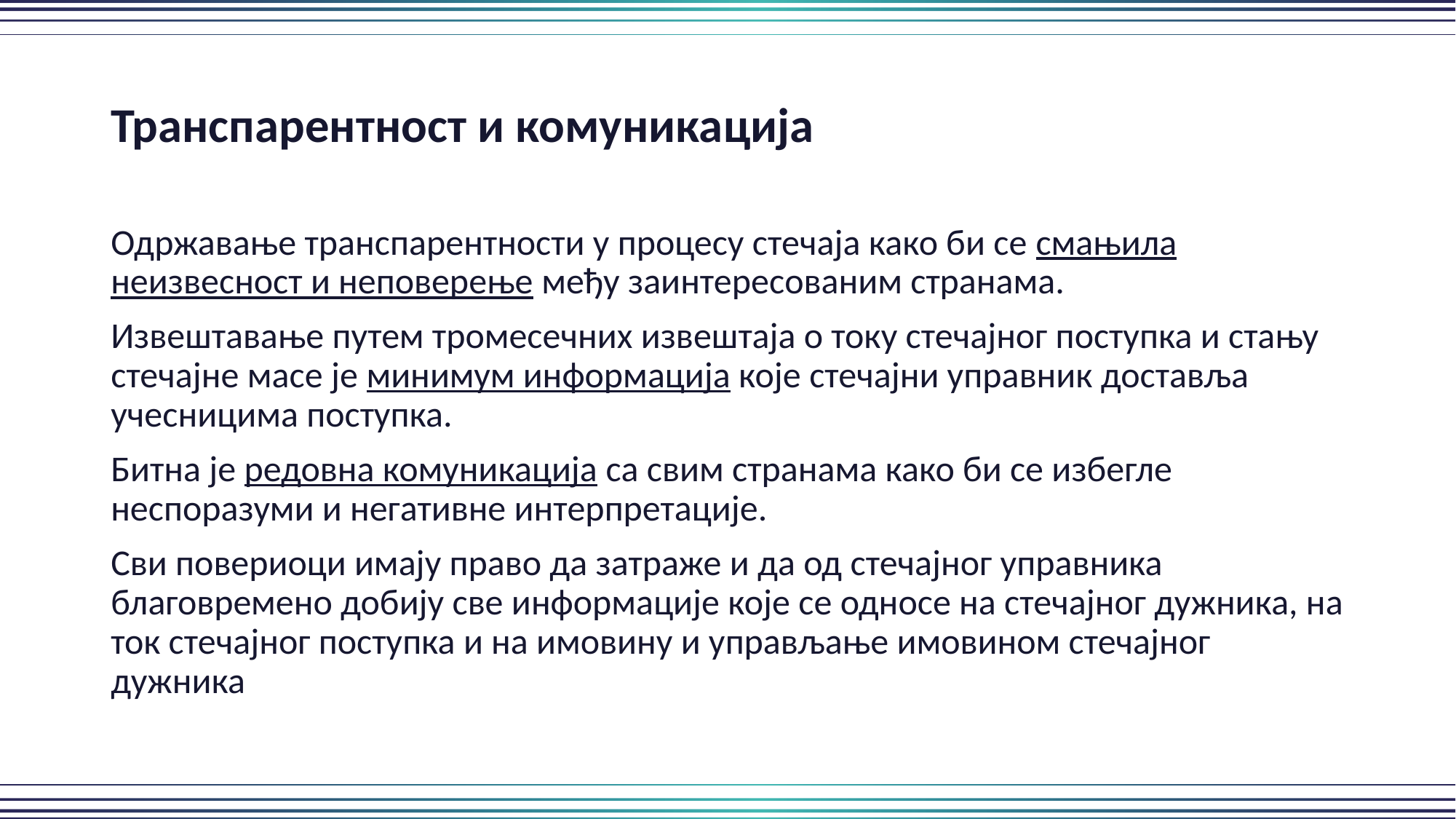

Транспарентност и комуникација
Одржавање транспарентности у процесу стечаја како би се смањила неизвесност и неповерење међу заинтересованим странама.
Извештавање путем тромесечних извештаја о току стечајног поступка и стању стечајне масе је минимум информација које стечајни управник доставља учесницима поступка.
Битна је редовна комуникација са свим странама како би се избегле неспоразуми и негативне интерпретације.
Сви повериоци имају право да затраже и да од стечајног управника благовремено добију све информације које се односе на стечајног дужника, на ток стечајног поступка и на имовину и управљање имовином стечајног дужника